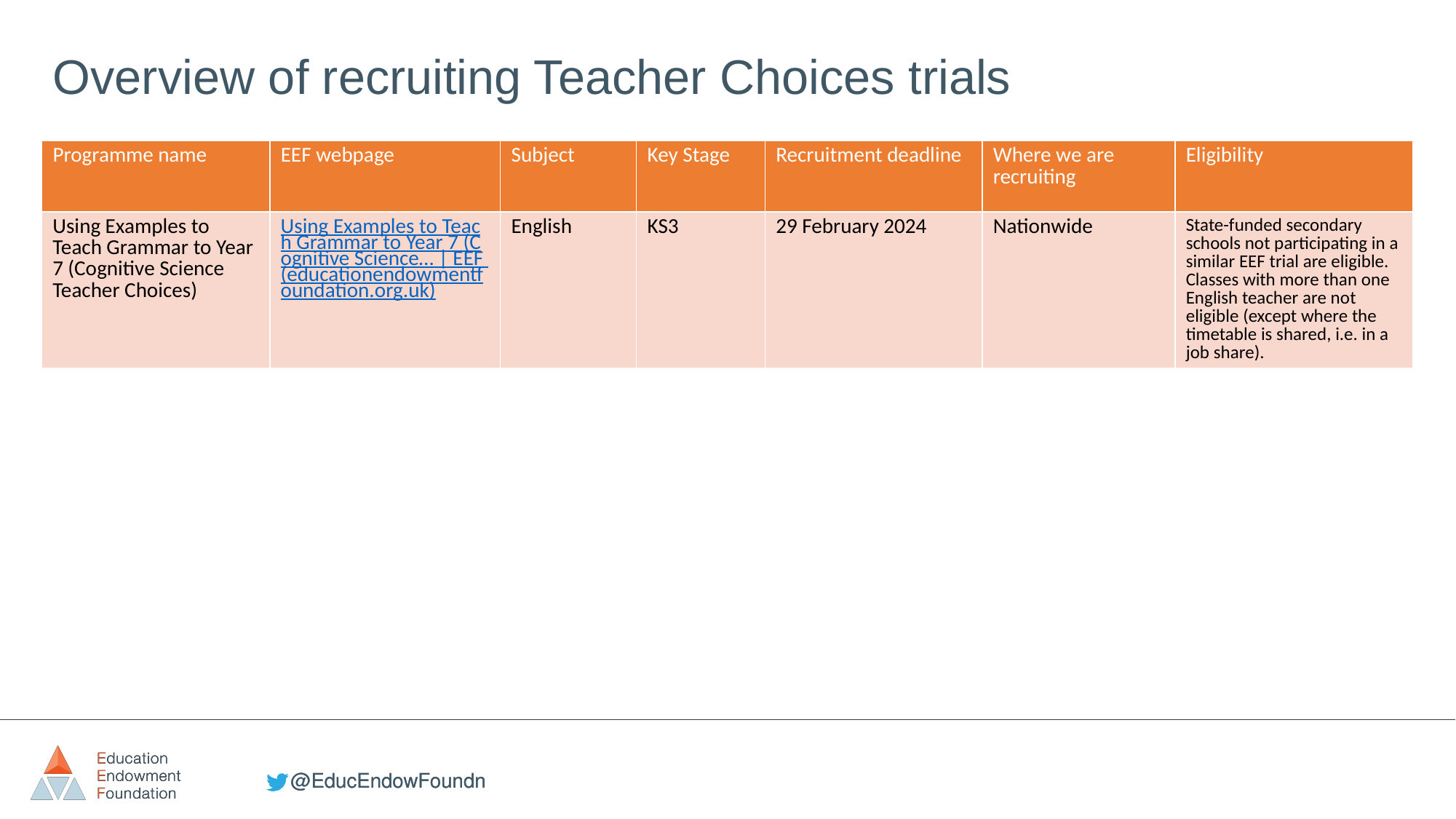

Overview of recruiting Teacher Choices trials
| Programme name | EEF webpage | Subject | Key Stage | Recruitment deadline | Where we are recruiting | Eligibility |
| --- | --- | --- | --- | --- | --- | --- |
| Using Examples to Teach Grammar to Year 7 (Cognitive Science Teacher Choices) | Using Examples to Teach Grammar to Year 7 (Cognitive Science… | EEF (educationendowmentfoundation.org.uk) | English | KS3 | 29 February 2024 | Nationwide | State-funded secondary schools not participating in a similar EEF trial are eligible. Classes with more than one English teacher are not eligible (except where the timetable is shared, i.e. in a job share). |